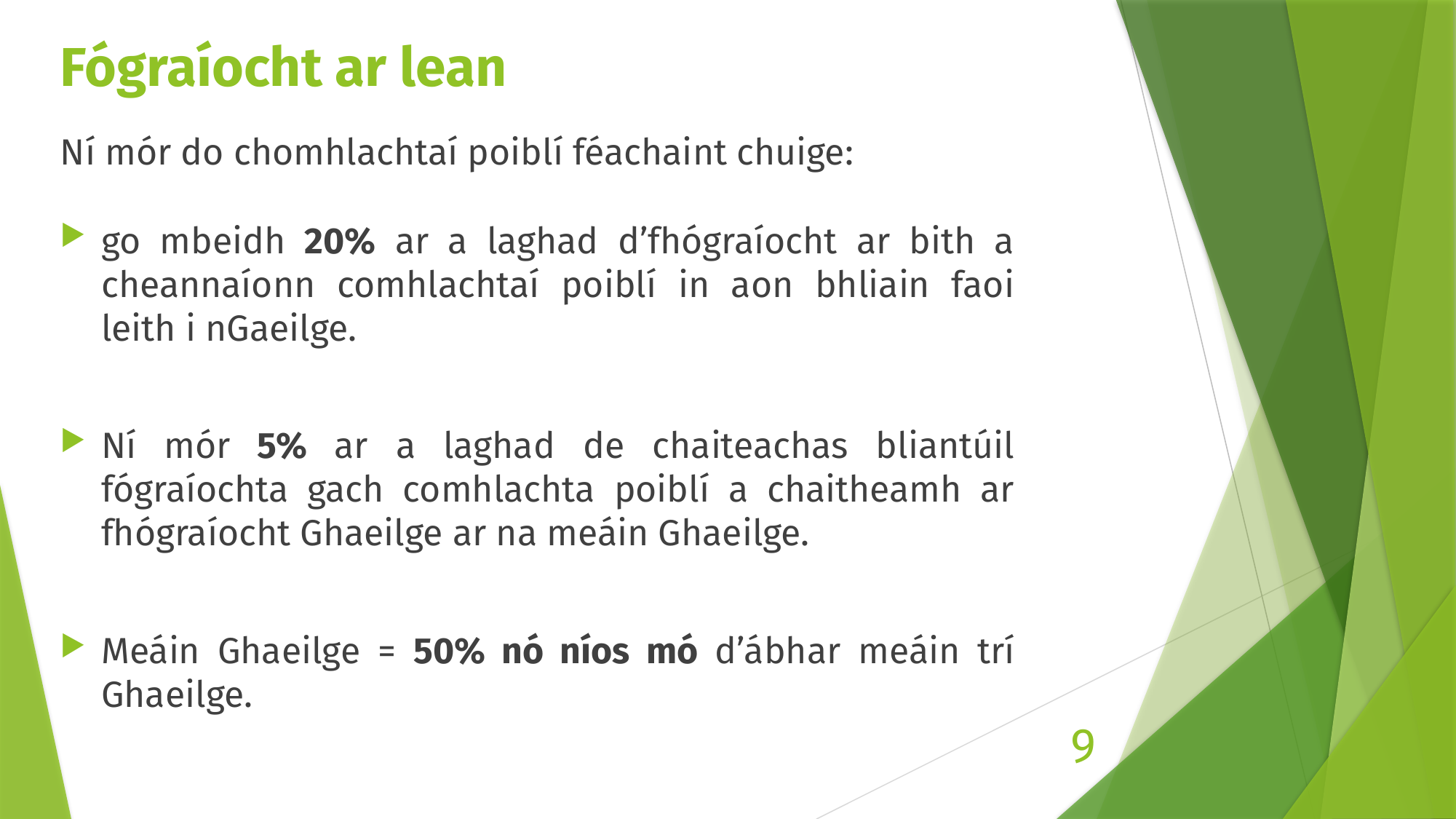

# Fógraíocht ar lean
Ní mór do chomhlachtaí poiblí féachaint chuige:

go mbeidh 20% ar a laghad d’fhógraíocht ar bith a cheannaíonn comhlachtaí poiblí in aon bhliain faoi leith i nGaeilge.

Ní mór 5% ar a laghad de chaiteachas bliantúil fógraíochta gach comhlachta poiblí a chaitheamh ar fhógraíocht Ghaeilge ar na meáin Ghaeilge.

Meáin Ghaeilge = 50% nó níos mó d’ábhar meáin trí Ghaeilge.
9